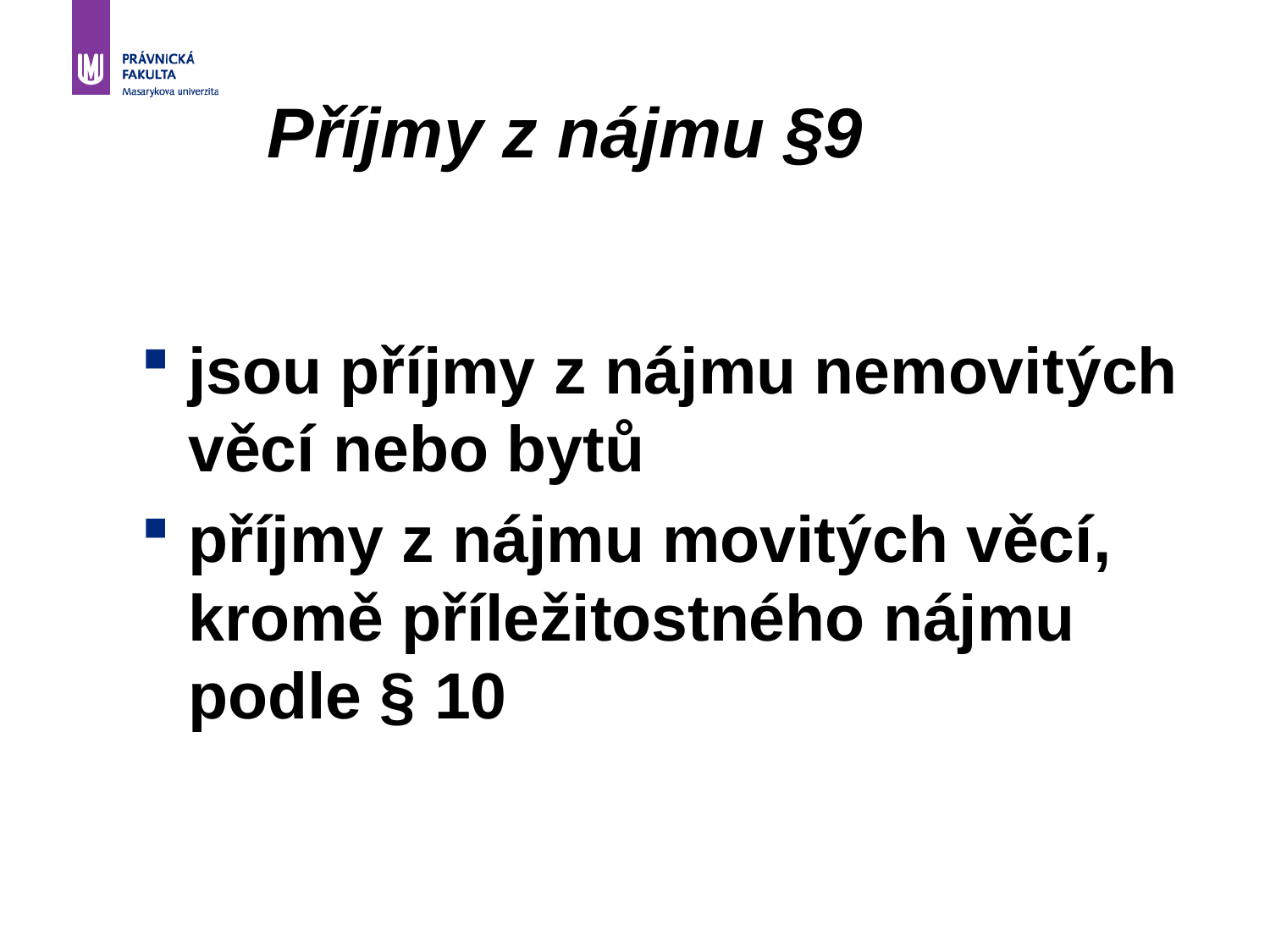

Příjmy z nájmu §9
jsou příjmy z nájmu nemovitých věcí nebo bytů
příjmy z nájmu movitých věcí, kromě příležitostného nájmu podle § 10